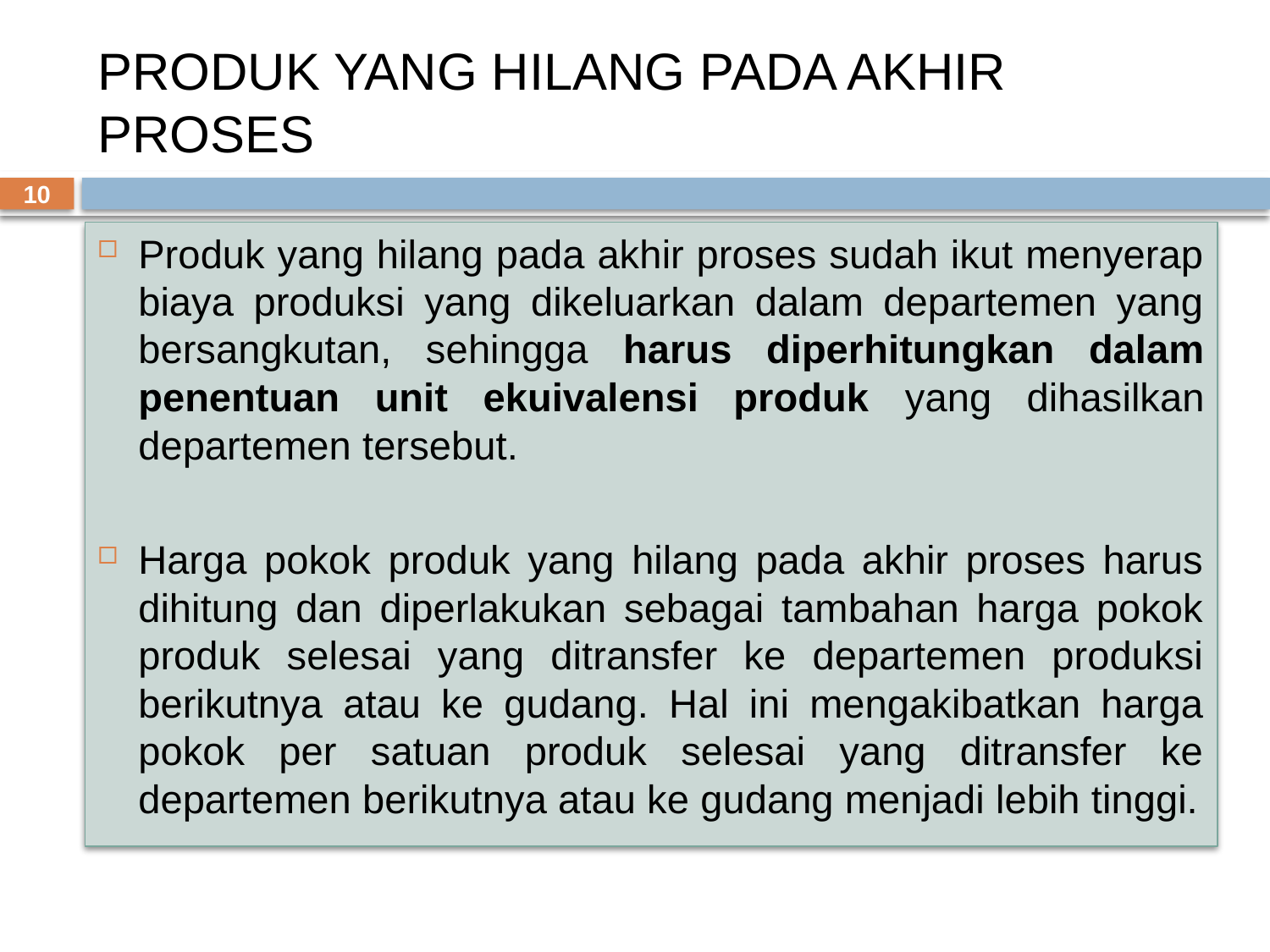

# PRODUK YANG HILANG PADA AKHIR PROSES
10
Produk yang hilang pada akhir proses sudah ikut menyerap biaya produksi yang dikeluarkan dalam departemen yang bersangkutan, sehingga harus diperhitungkan dalam penentuan unit ekuivalensi produk yang dihasilkan departemen tersebut.

Harga pokok produk yang hilang pada akhir proses harus dihitung dan diperlakukan sebagai tambahan harga pokok produk selesai yang ditransfer ke departemen produksi berikutnya atau ke gudang. Hal ini mengakibatkan harga pokok per satuan produk selesai yang ditransfer ke departemen berikutnya atau ke gudang menjadi lebih tinggi.